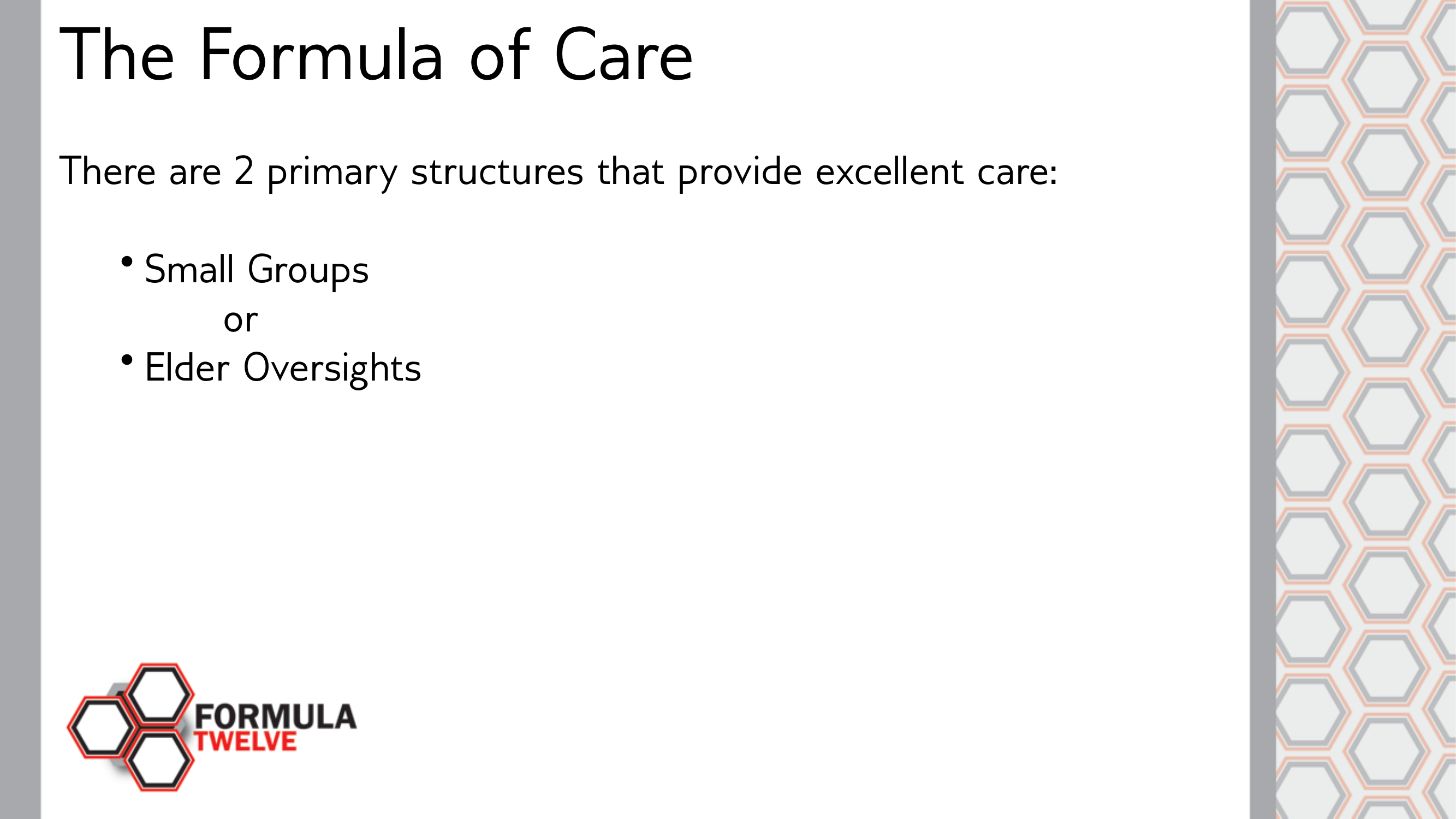

The Formula of Care

There are 2 primary structures that provide excellent care:

Small Groups
		or
Elder Oversights